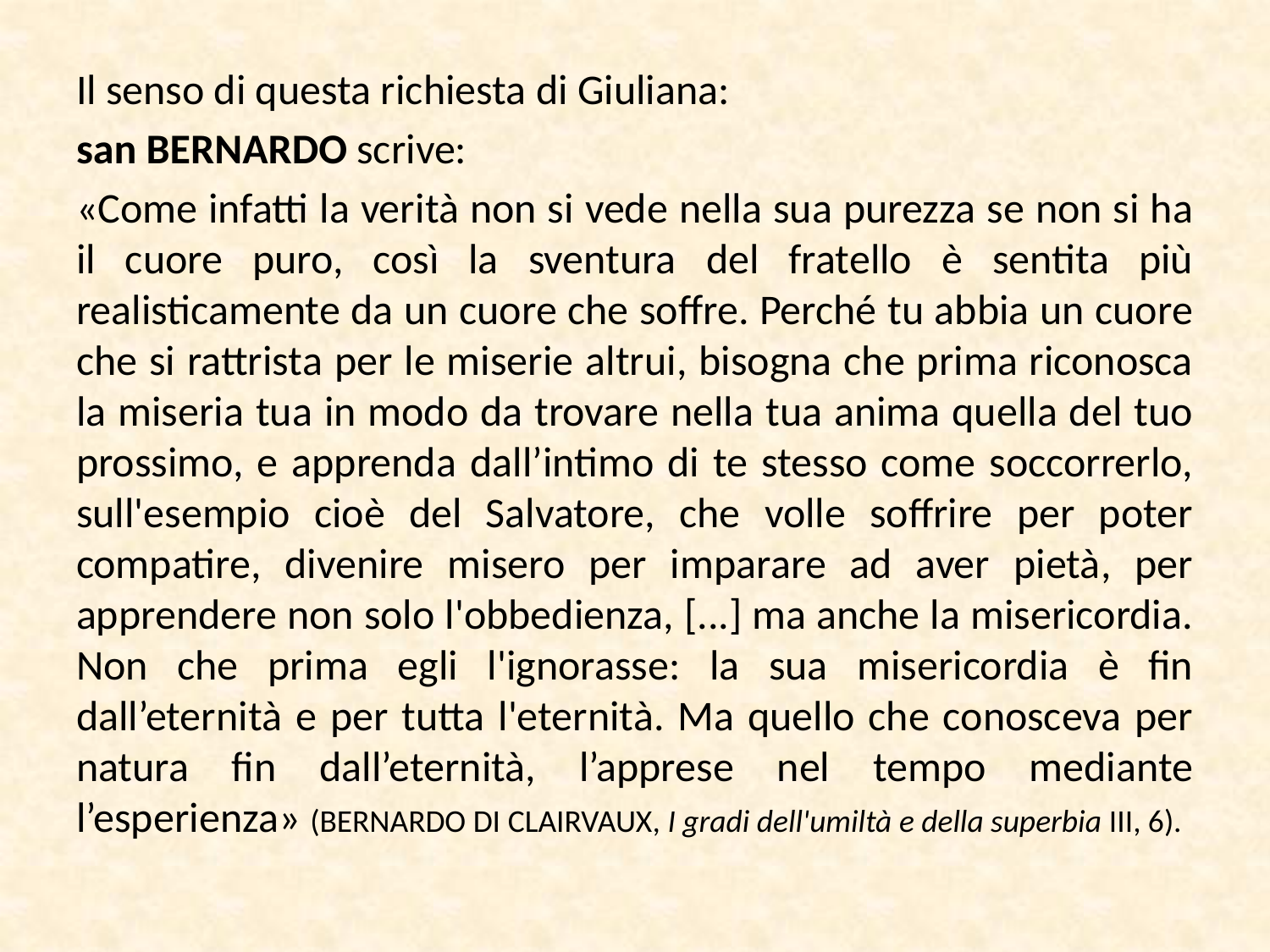

Il senso di questa richiesta di Giuliana:
san BERNARDO scrive:
«Come infatti la verità non si vede nella sua purezza se non si ha il cuore puro, così la sventura del fratello è sentita più realisticamente da un cuore che soffre. Perché tu abbia un cuore che si rattrista per le miserie altrui, bisogna che prima riconosca la miseria tua in modo da trovare nella tua anima quella del tuo prossimo, e apprenda dall’intimo di te stesso come soccorrerlo, sull'esempio cioè del Salvatore, che volle soffrire per poter compatire, divenire misero per imparare ad aver pietà, per apprendere non solo l'obbedienza, [...] ma anche la misericordia. Non che prima egli l'ignorasse: la sua misericordia è fin dall’eternità e per tutta l'eternità. Ma quello che conosceva per natura fin dall’eternità, l’apprese nel tempo mediante l’esperienza» (BERNARDO DI CLAIRVAUX, I gradi dell'umiltà e della superbia III, 6).